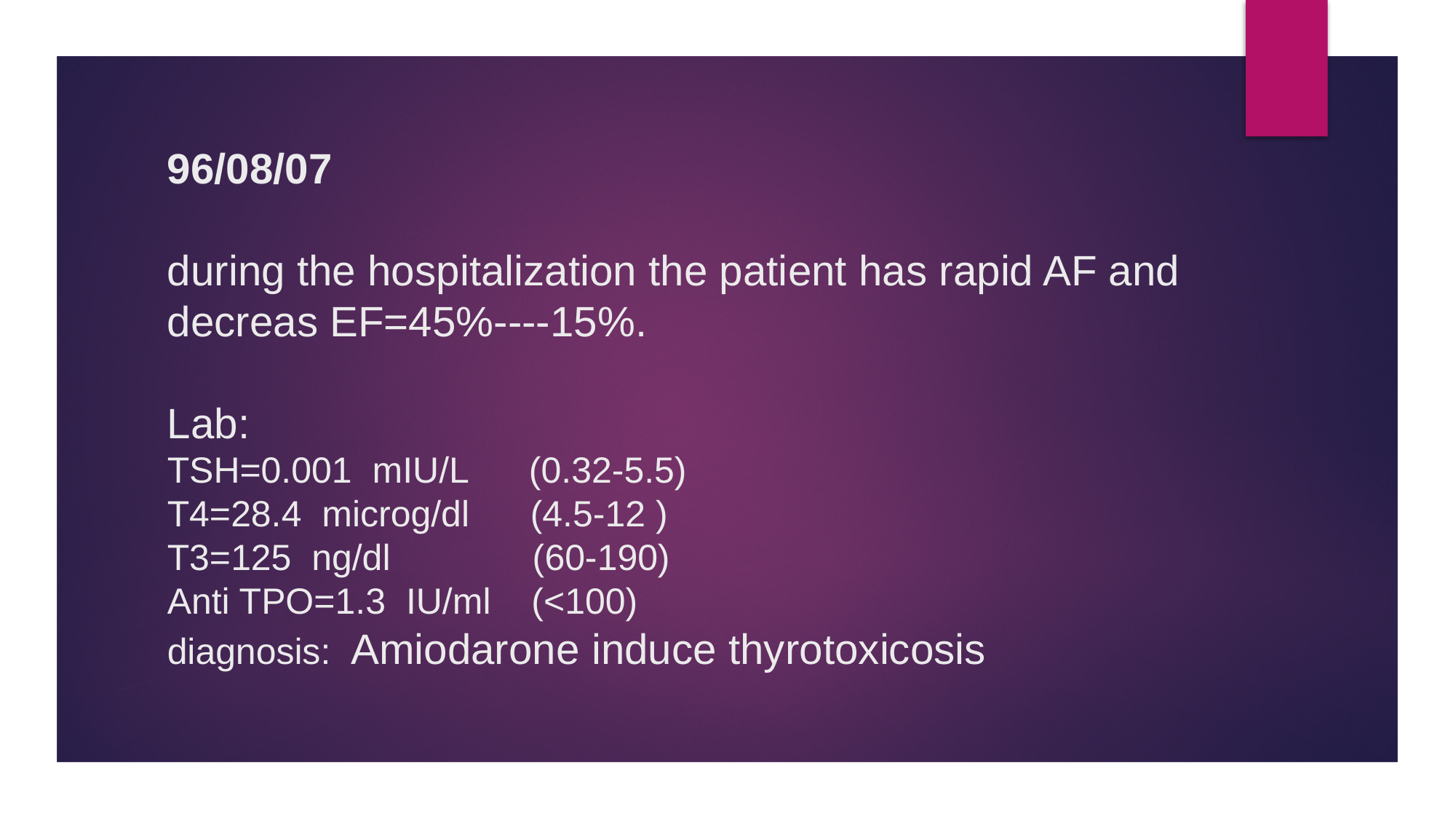

# 96/08/07 during the hospitalization the patient has rapid AF and decreas EF=45%----15%. Lab: TSH=0.001  mIU/L      (0.32-5.5) T4=28.4  microg/dl      (4.5-12 ) T3=125  ng/dl              (60-190) Anti TPO=1.3  IU/ml    (<100) diagnosis:  Amiodarone induce thyrotoxicosis